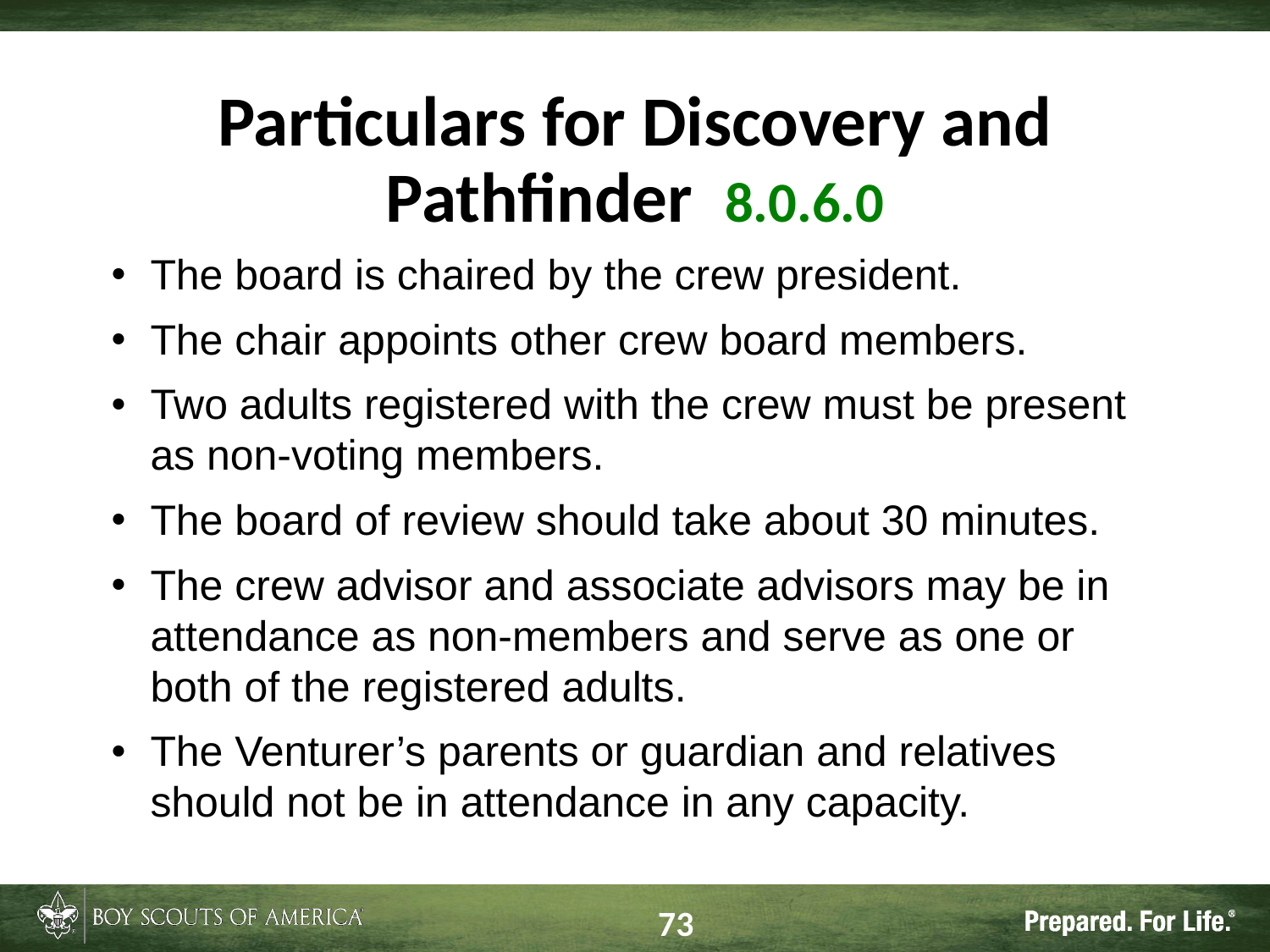

# Particulars for Discovery and Pathfinder  8.0.6.0
The board is chaired by the crew president.
The chair appoints other crew board members.
Two adults registered with the crew must be present as non-voting members.
The board of review should take about 30 minutes.
The crew advisor and associate advisors may be in attendance as non-members and serve as one or both of the registered adults.
The Venturer’s parents or guardian and relatives should not be in attendance in any capacity.